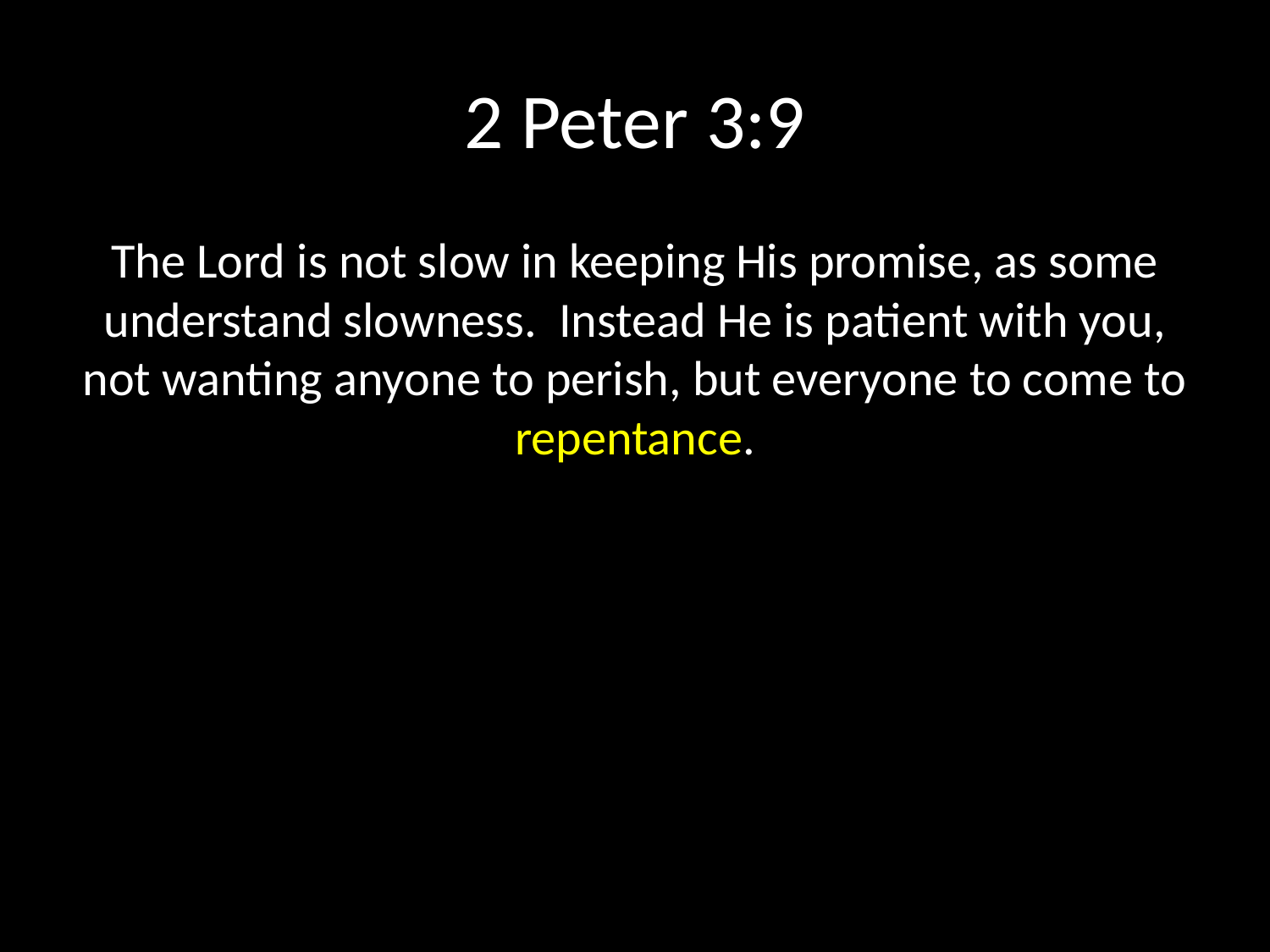

# 2 Peter 3:9
The Lord is not slow in keeping His promise, as some understand slowness.  Instead He is patient with you, not wanting anyone to perish, but everyone to come to repentance.